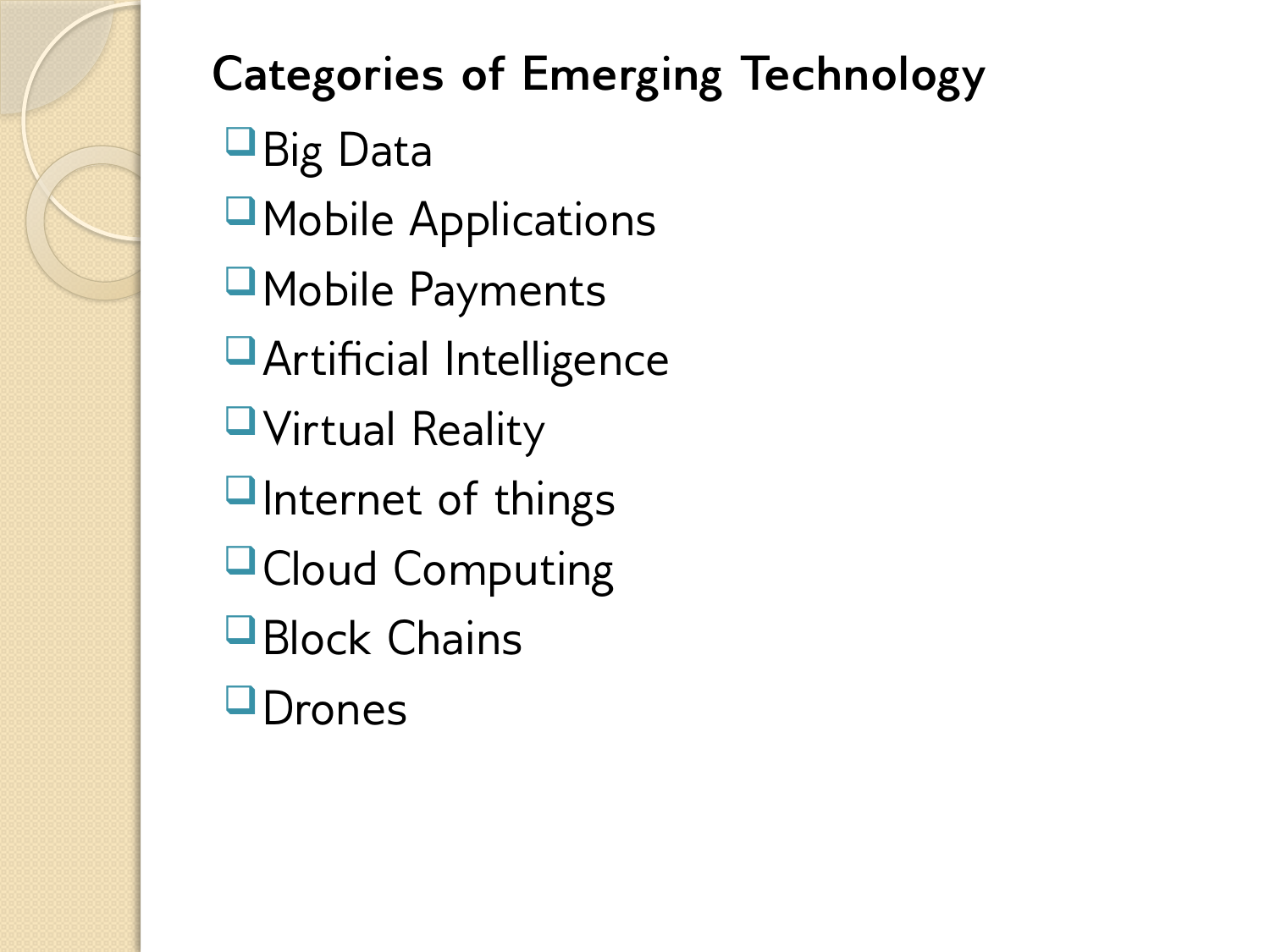

# Categories of Emerging Technology
Big Data
Mobile Applications
Mobile Payments
Artificial Intelligence
Virtual Reality
Internet of things
Cloud Computing
Block Chains
Drones